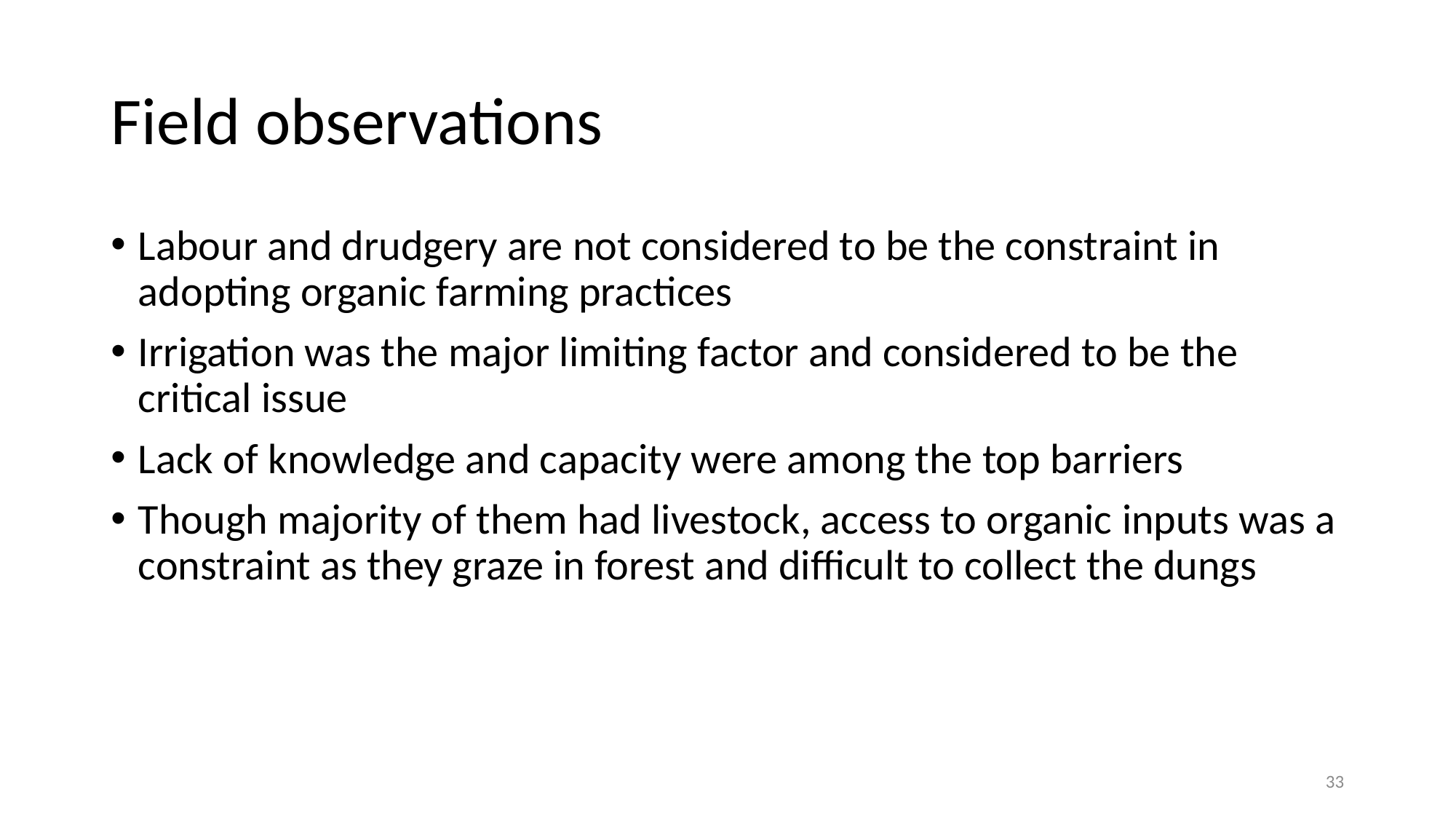

# Field observations
Labour and drudgery are not considered to be the constraint in adopting organic farming practices
Irrigation was the major limiting factor and considered to be the critical issue
Lack of knowledge and capacity were among the top barriers
Though majority of them had livestock, access to organic inputs was a constraint as they graze in forest and difficult to collect the dungs
33